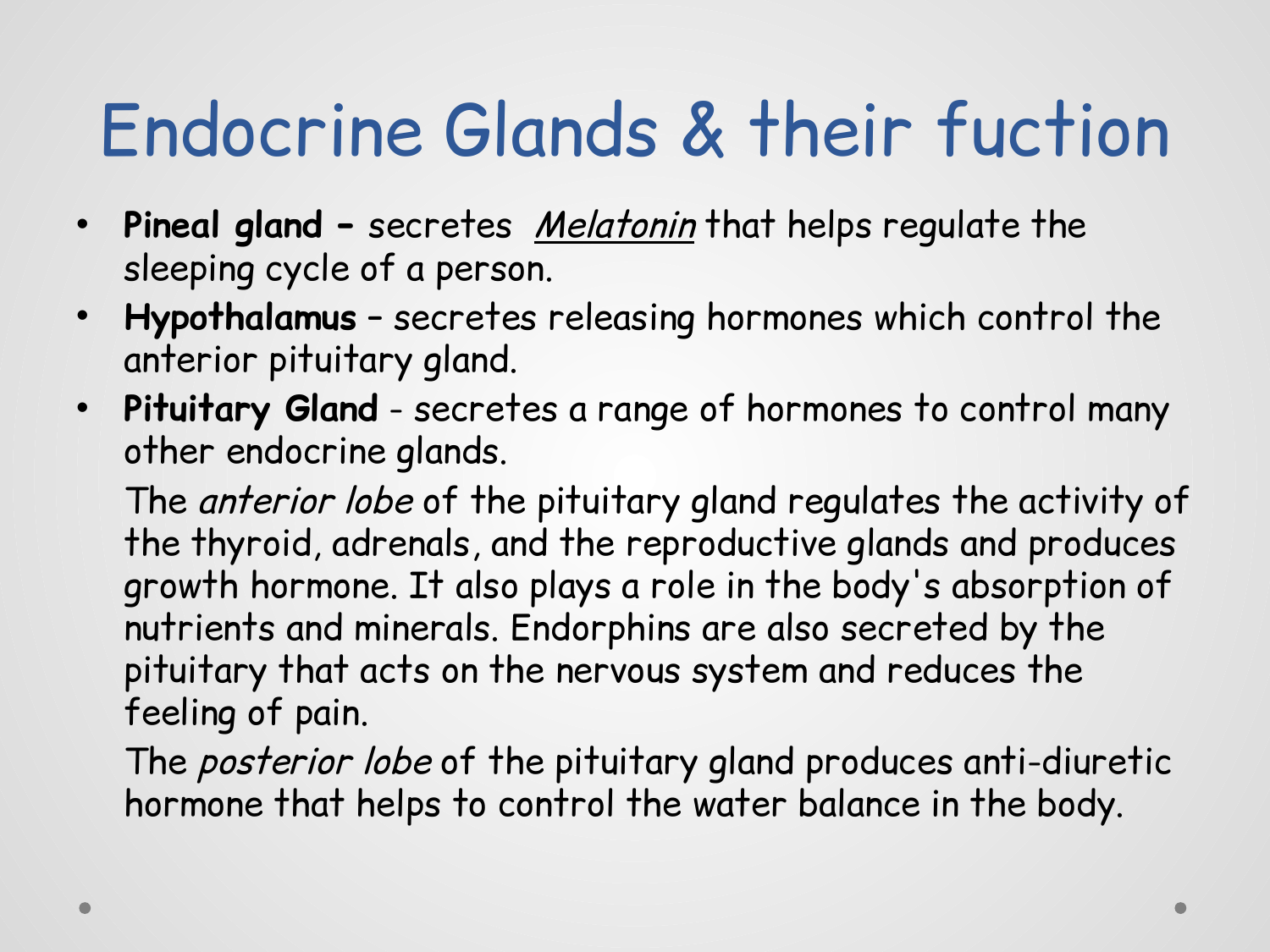

# Endocrine Glands & their fuction
Pineal gland – secretes  Melatonin that helps regulate the sleeping cycle of a person.
Hypothalamus – secretes releasing hormones which control the anterior pituitary gland.
Pituitary Gland - secretes a range of hormones to control many other endocrine glands.
	The anterior lobe of the pituitary gland regulates the activity of the thyroid, adrenals, and the reproductive glands and produces growth hormone. It also plays a role in the body's absorption of nutrients and minerals. Endorphins are also secreted by the pituitary that acts on the nervous system and reduces the feeling of pain.
	The posterior lobe of the pituitary gland produces anti-diuretic hormone that helps to control the water balance in the body.